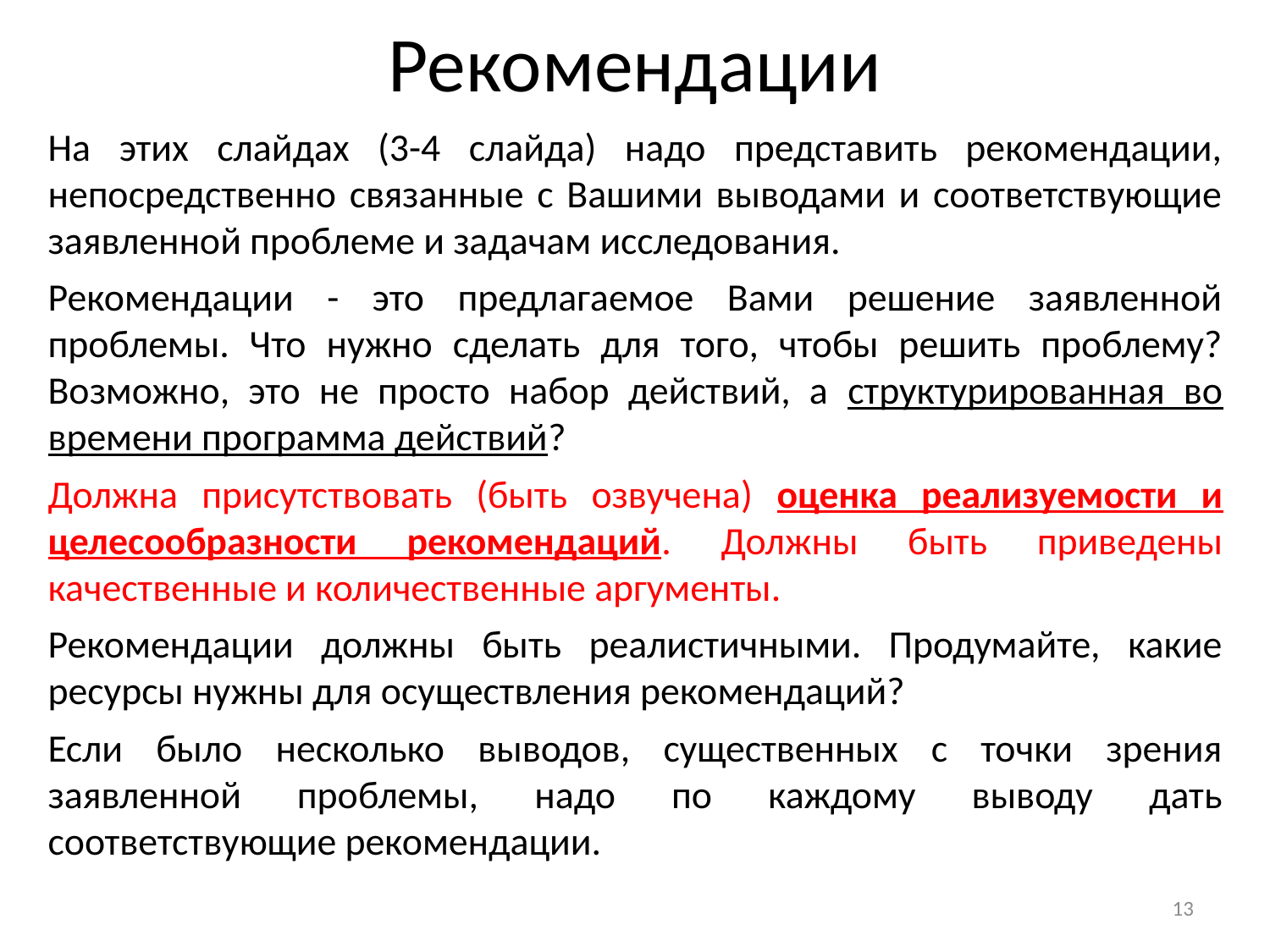

# Рекомендации
На этих слайдах (3-4 слайда) надо представить рекомендации, непосредственно связанные с Вашими выводами и соответствующие заявленной проблеме и задачам исследования.
Рекомендации - это предлагаемое Вами решение заявленной проблемы. Что нужно сделать для того, чтобы решить проблему? Возможно, это не просто набор действий, а структурированная во времени программа действий?
Должна присутствовать (быть озвучена) оценка реализуемости и целесообразности рекомендаций. Должны быть приведены качественные и количественные аргументы.
Рекомендации должны быть реалистичными. Продумайте, какие ресурсы нужны для осуществления рекомендаций?
Если было несколько выводов, существенных с точки зрения заявленной проблемы, надо по каждому выводу дать соответствующие рекомендации.
13